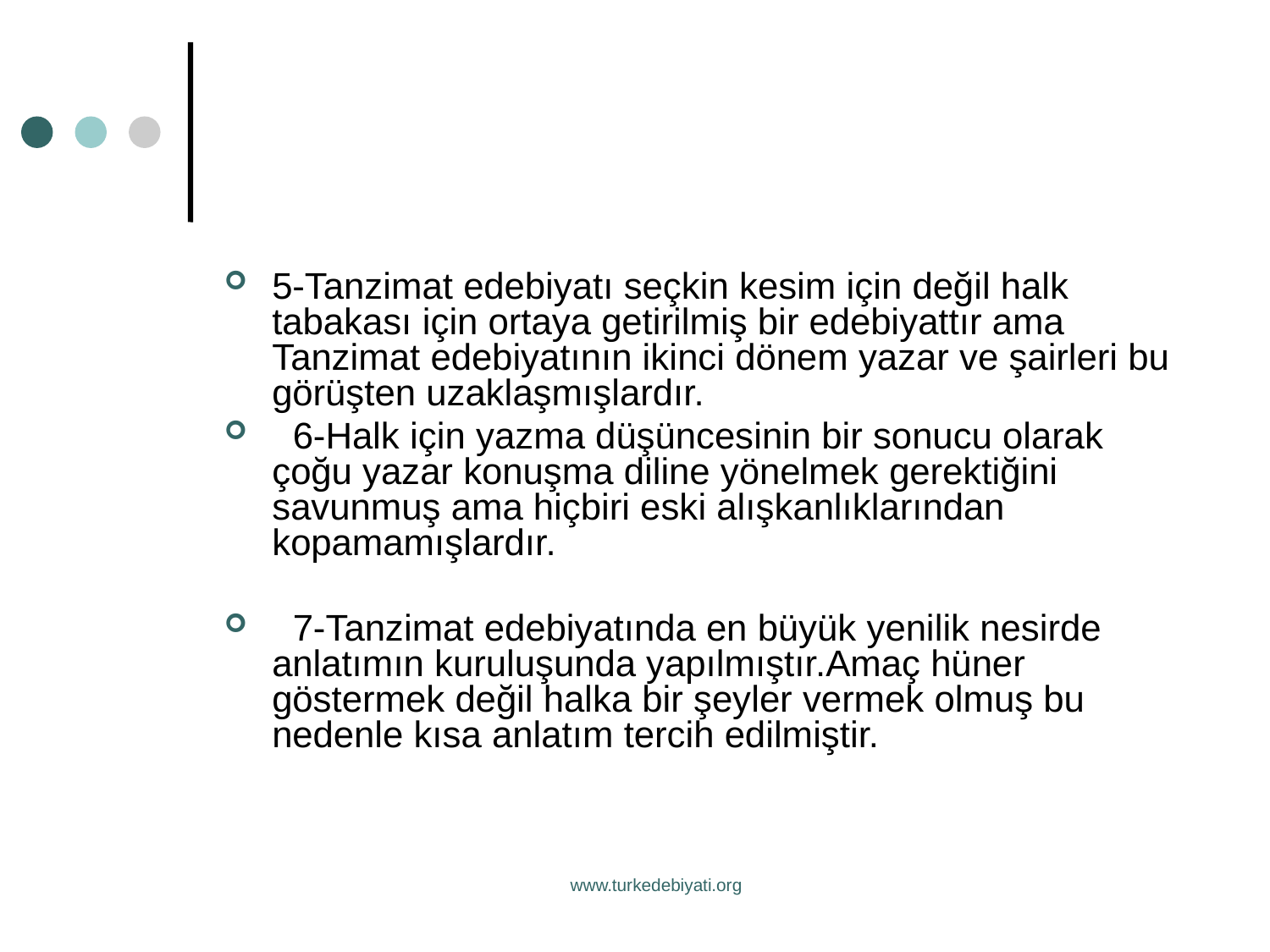

5-Tanzimat edebiyatı seçkin kesim için değil halk tabakası için ortaya getirilmiş bir edebiyattır ama Tanzimat edebiyatının ikinci dönem yazar ve şairleri bu görüşten uzaklaşmışlardır.
  6-Halk için yazma düşüncesinin bir sonucu olarak çoğu yazar konuşma diline yönelmek gerektiğini savunmuş ama hiçbiri eski alışkanlıklarından kopamamışlardır.

  7-Tanzimat edebiyatında en büyük yenilik nesirde anlatımın kuruluşunda yapılmıştır.Amaç hüner göstermek değil halka bir şeyler vermek olmuş bu nedenle kısa anlatım tercih edilmiştir.
www.turkedebiyati.org